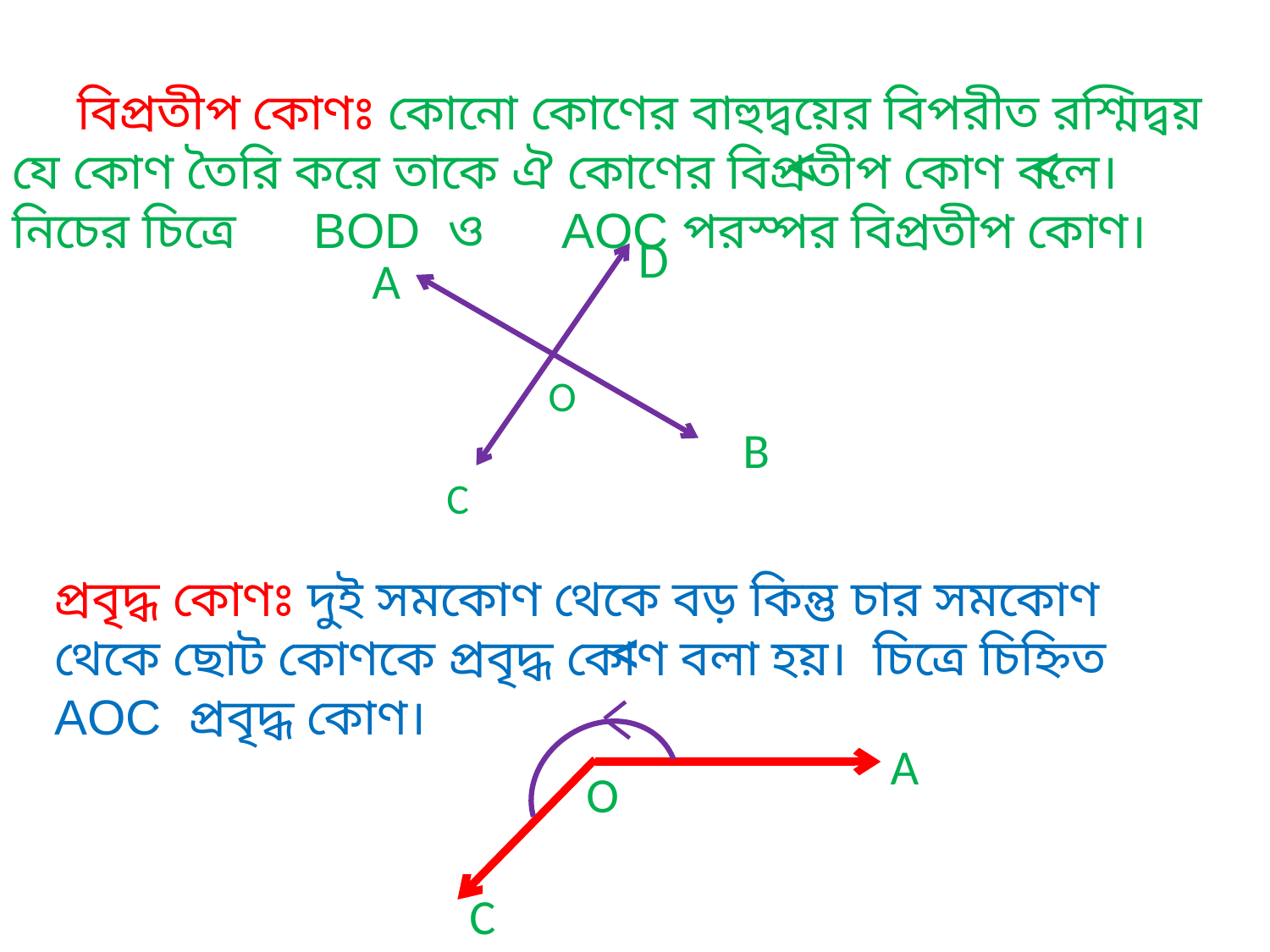

বিপ্রতীপ কোণঃ কোনো কোণের বাহুদ্বয়ের বিপরীত রশ্মিদ্বয় যে কোণ তৈরি করে তাকে ঐ কোণের বিপ্রতীপ কোণ বলে। নিচের চিত্রে      BOD  ও      AOC পরস্পর বিপ্রতীপ কোণ।
<
<
D
A

O
B
C
প্রবৃদ্ধ কোণঃ দুই সমকোণ থেকে বড় কিন্তু চার সমকোণ থেকে ছোট কোণকে প্রবৃদ্ধ কোণ বলা হয়।  চিত্রে চিহ্নিত       AOC  প্রবৃদ্ধ কোণ।
<

A
O
C